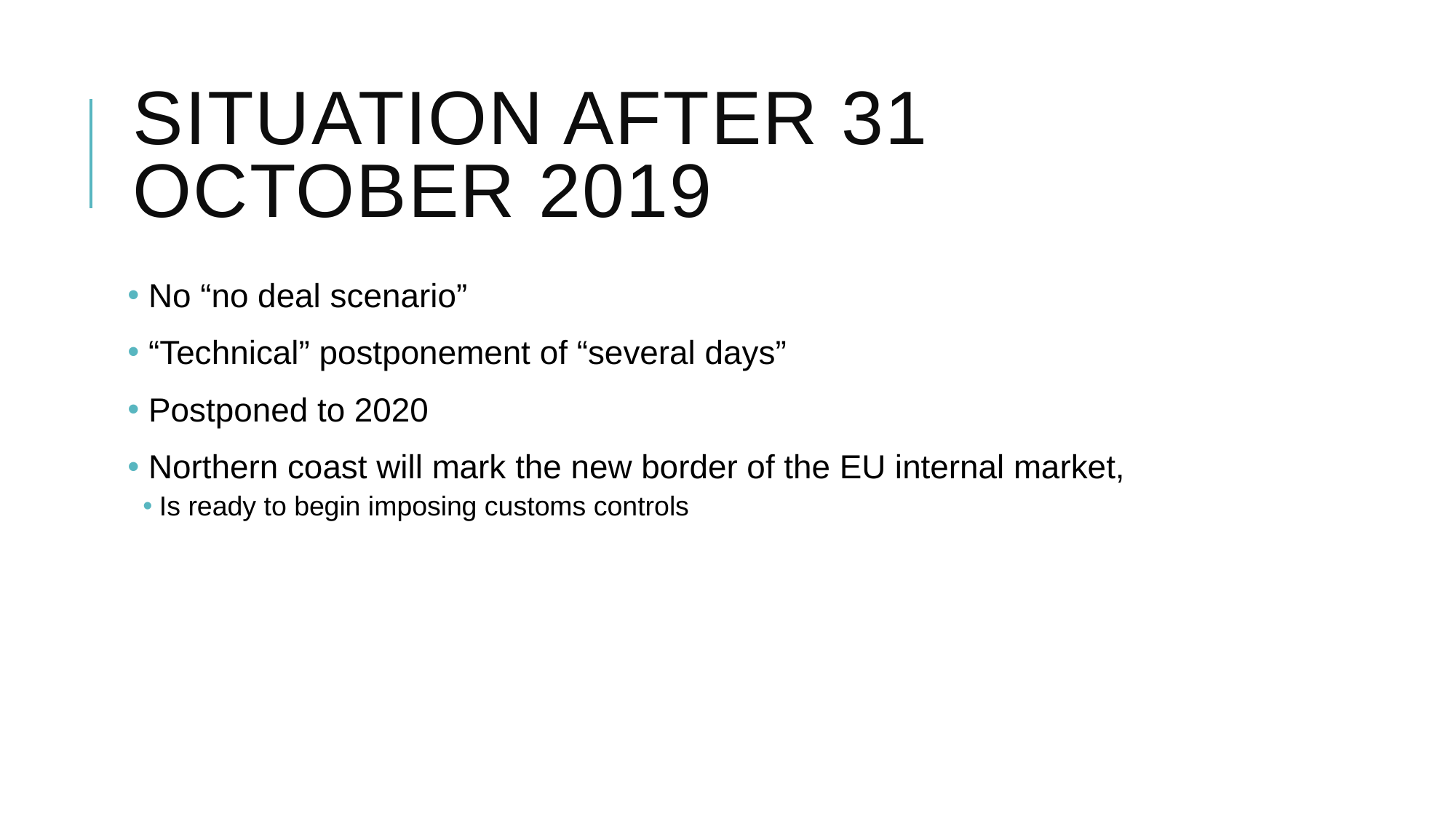

# Situation after 31 October 2019
 No “no deal scenario”
 “Technical” postponement of “several days”
 Postponed to 2020
 Northern coast will mark the new border of the EU internal market,
Is ready to begin imposing customs controls